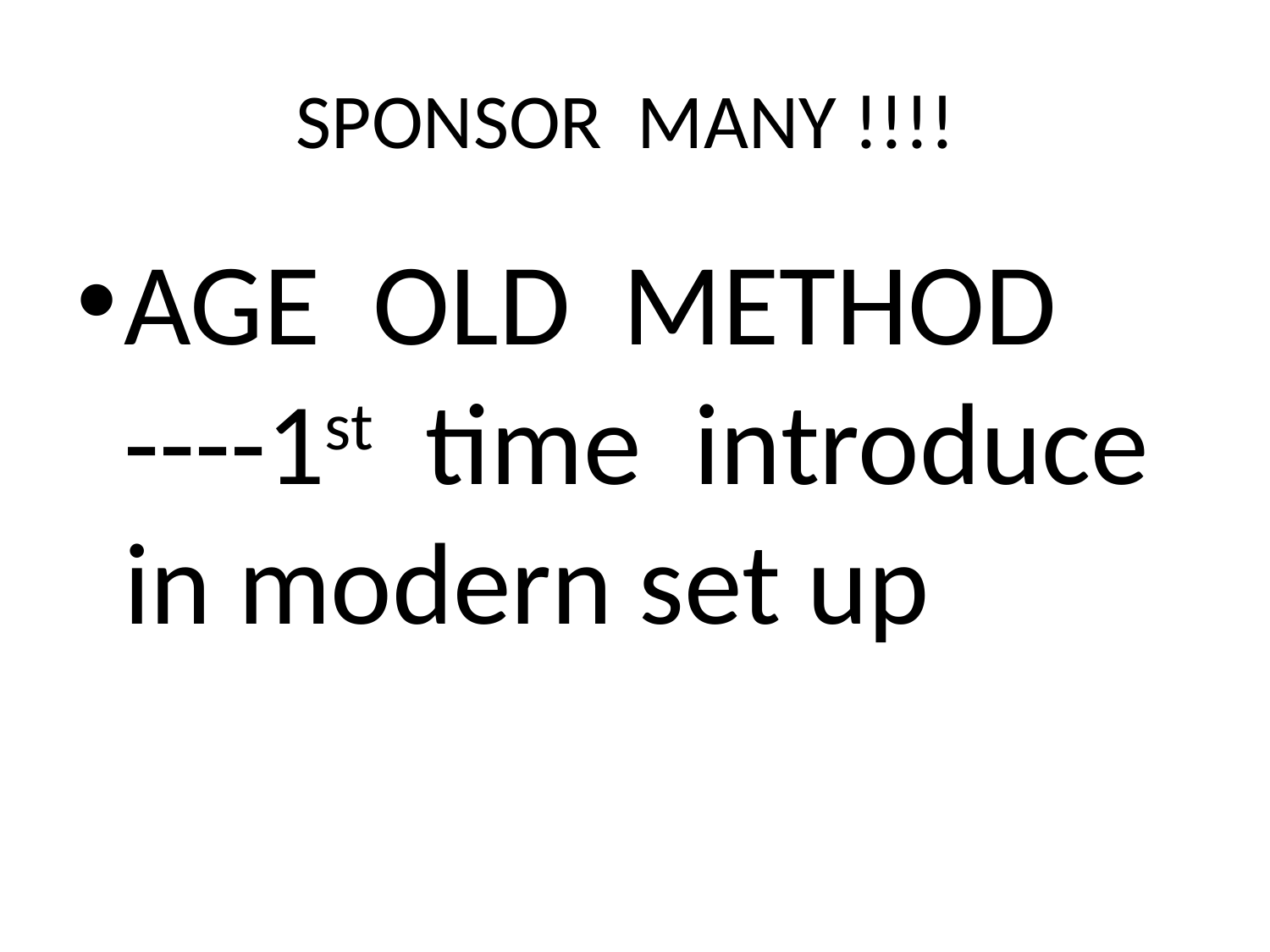

# SPONSOR  MANY !!!!
AGE  OLD  METHOD ----1st  time  introduce  in modern set up